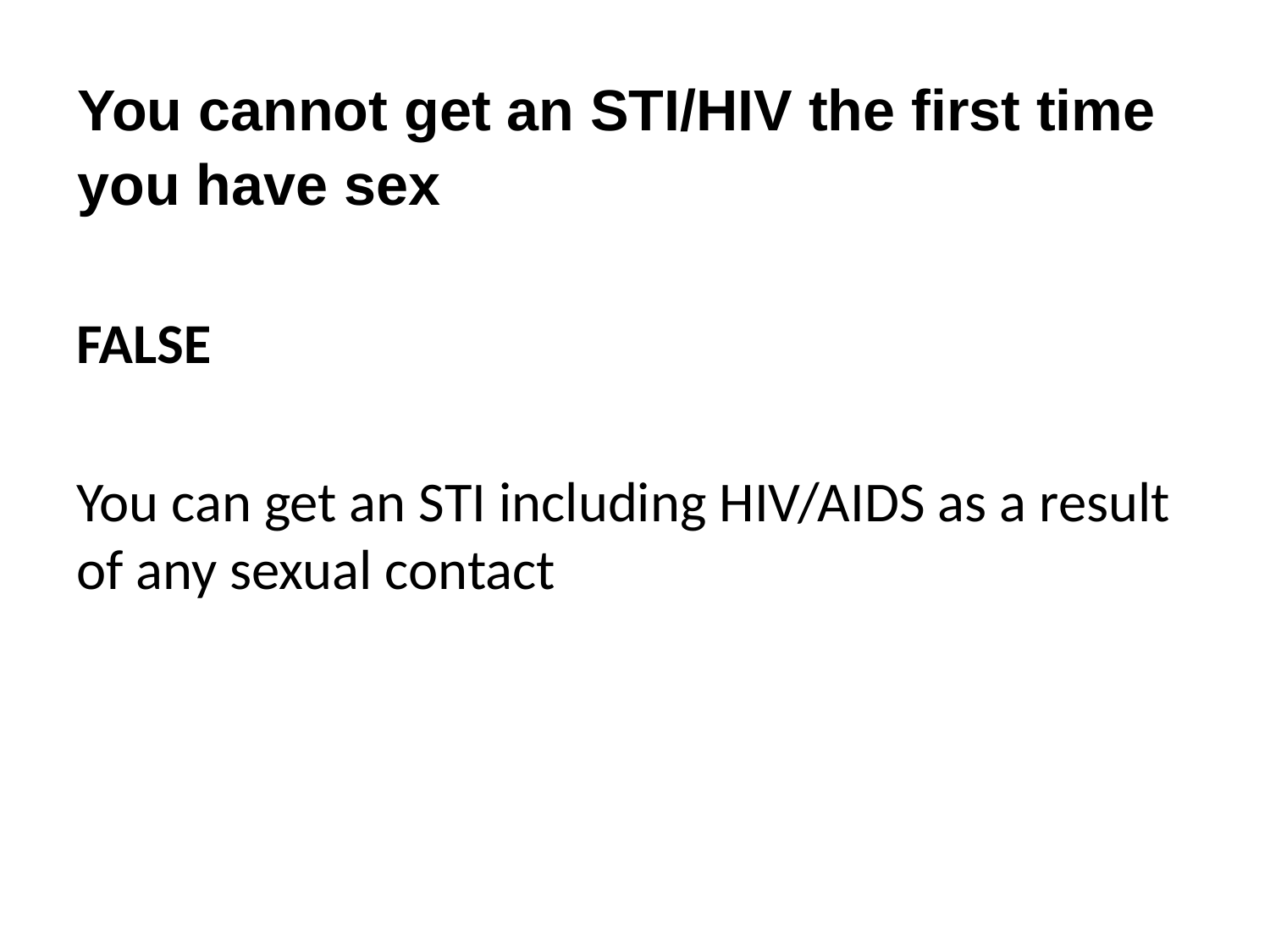

# You cannot get an STI/HIV the first time you have sex

FALSE

You can get an STI including HIV/AIDS as a result of any sexual contact